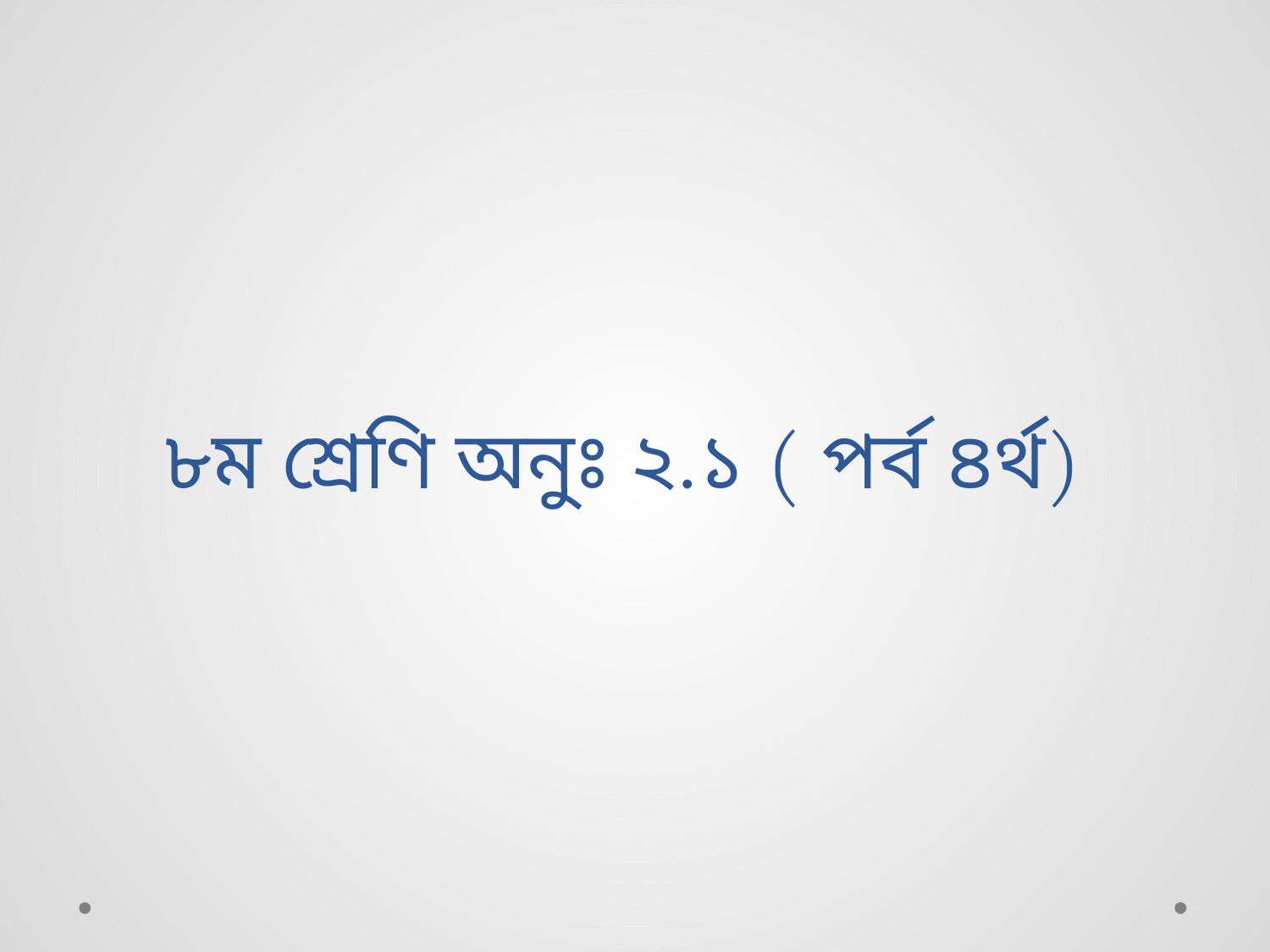

# ৮ম শ্রেণি অনুঃ ২.১ ( পর্ব ৪র্থ)